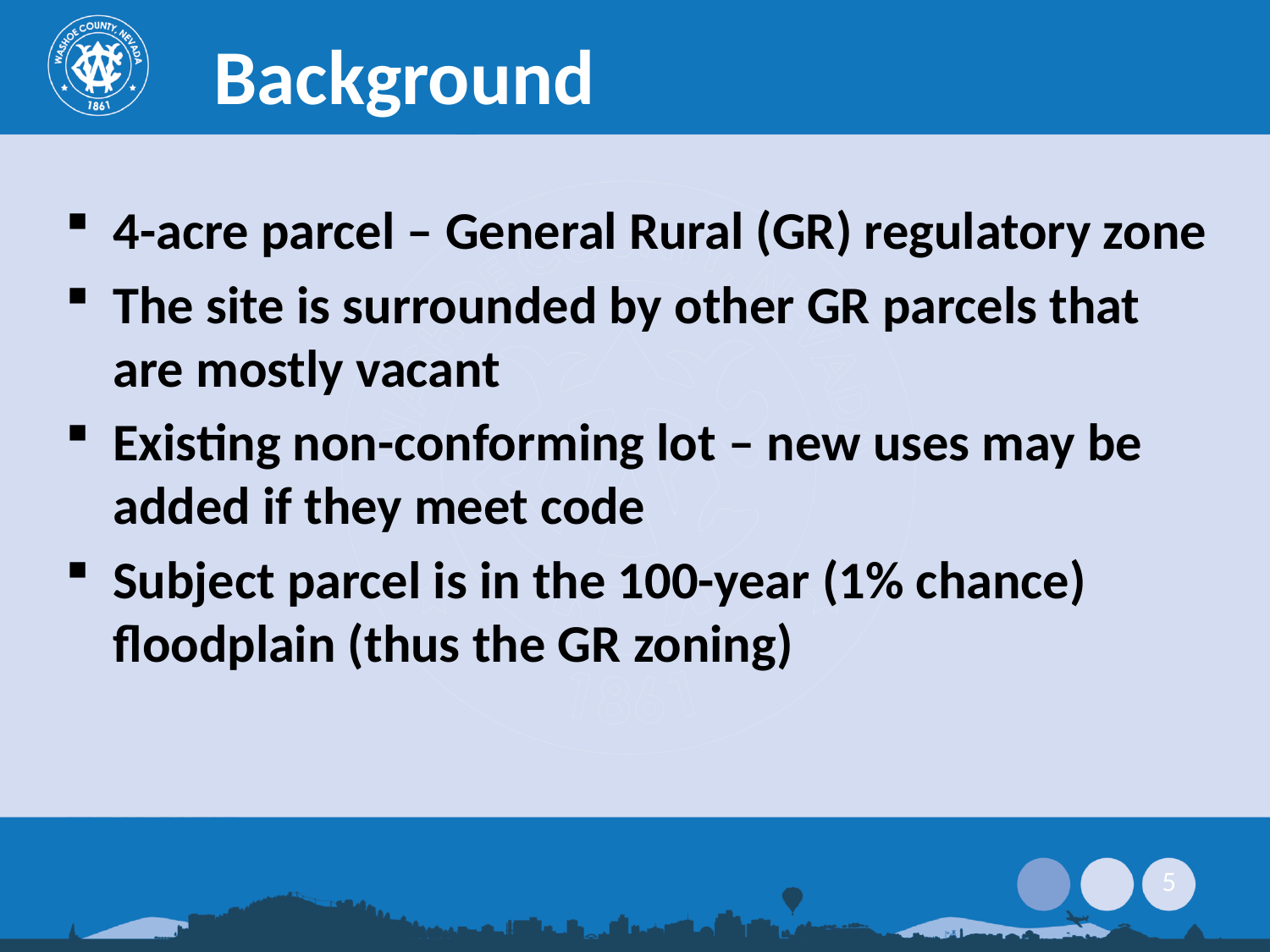

Background
4-acre parcel – General Rural (GR) regulatory zone
The site is surrounded by other GR parcels that are mostly vacant
Existing non-conforming lot – new uses may be added if they meet code
Subject parcel is in the 100-year (1% chance) floodplain (thus the GR zoning)